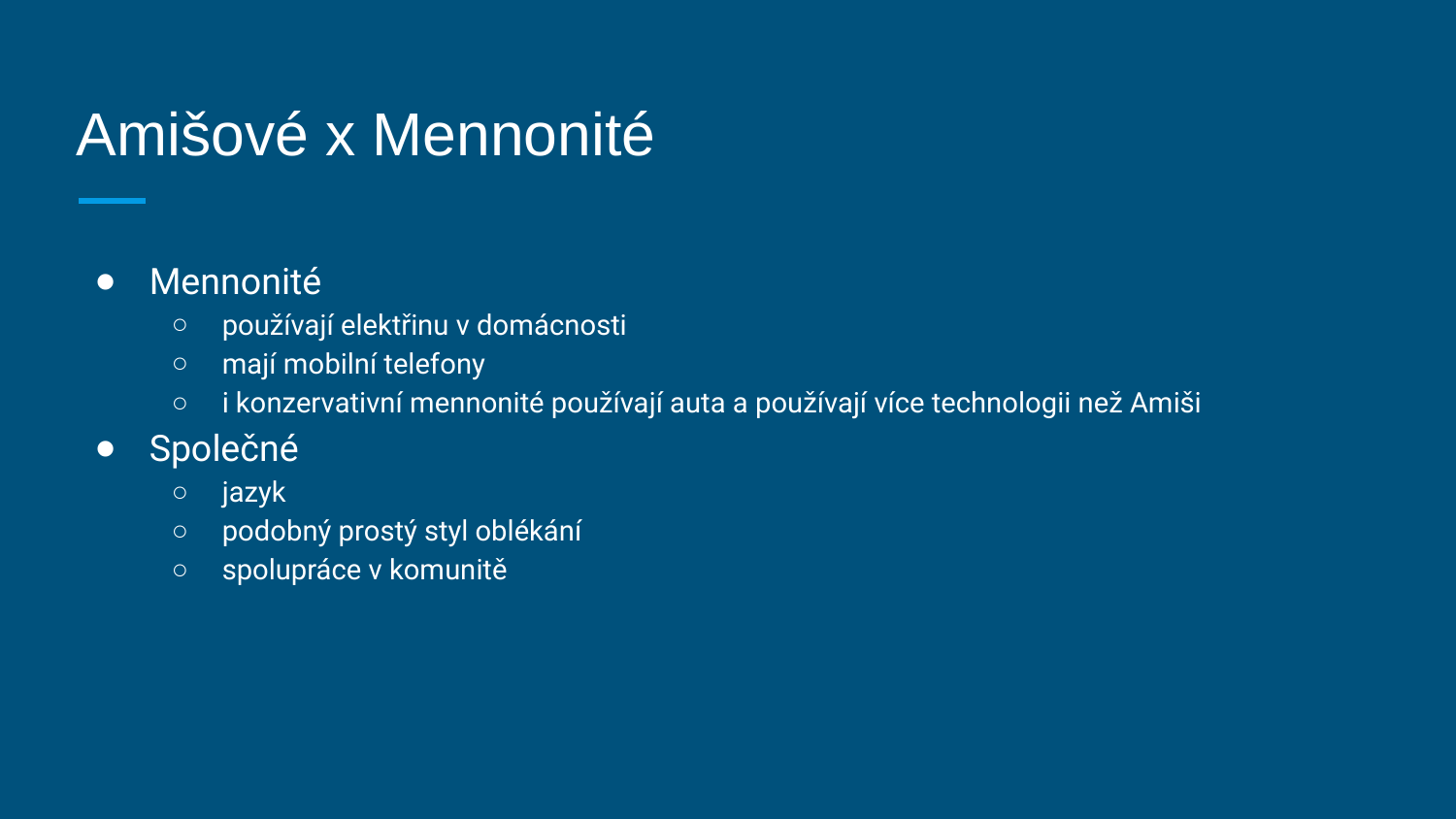

# Amišové x Mennonité
Mennonité
používají elektřinu v domácnosti
mají mobilní telefony
i konzervativní mennonité používají auta a používají více technologii než Amiši
Společné
jazyk
podobný prostý styl oblékání
spolupráce v komunitě